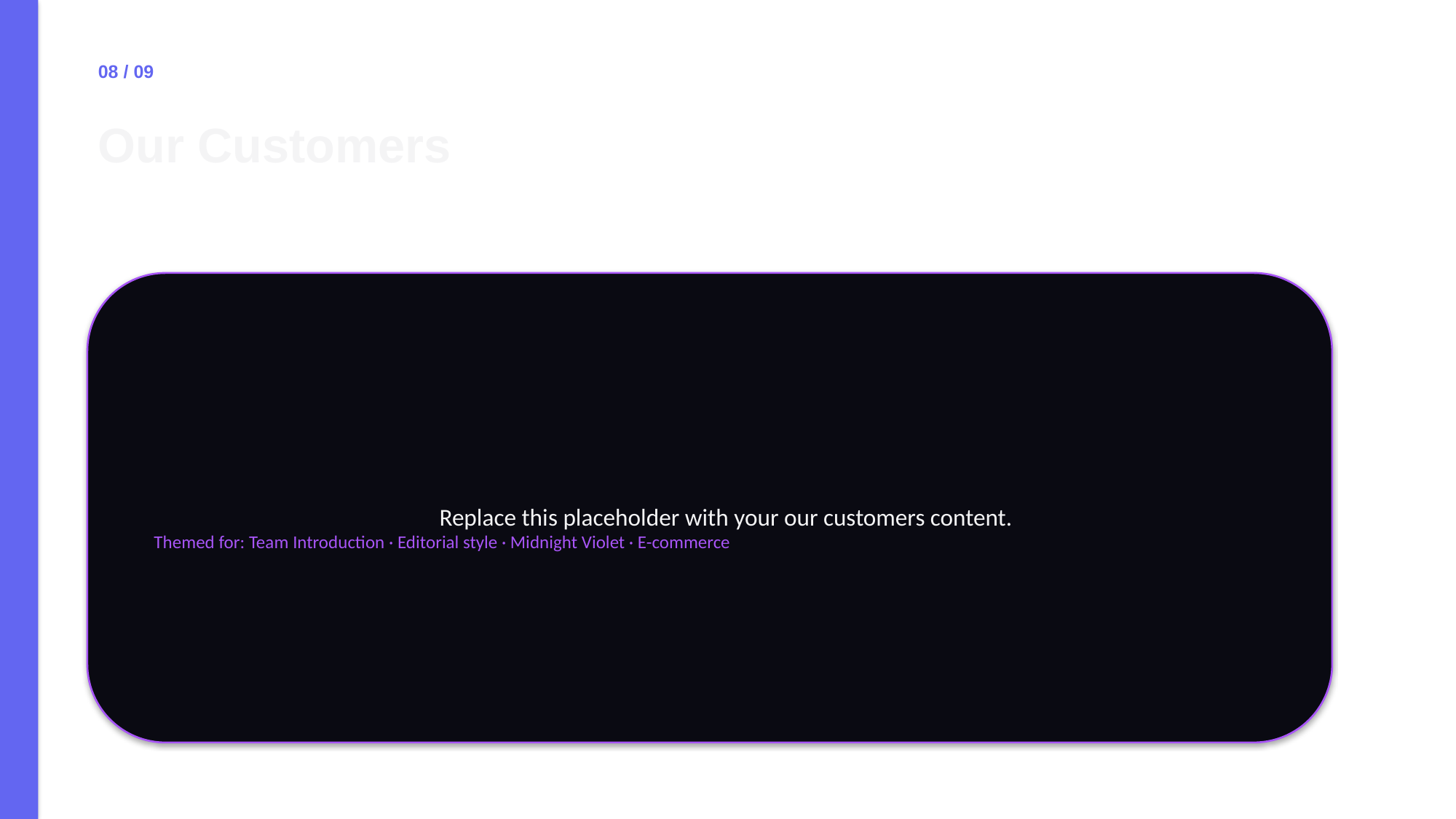

08 / 09
Our Customers
Replace this placeholder with your our customers content.
Themed for: Team Introduction · Editorial style · Midnight Violet · E-commerce